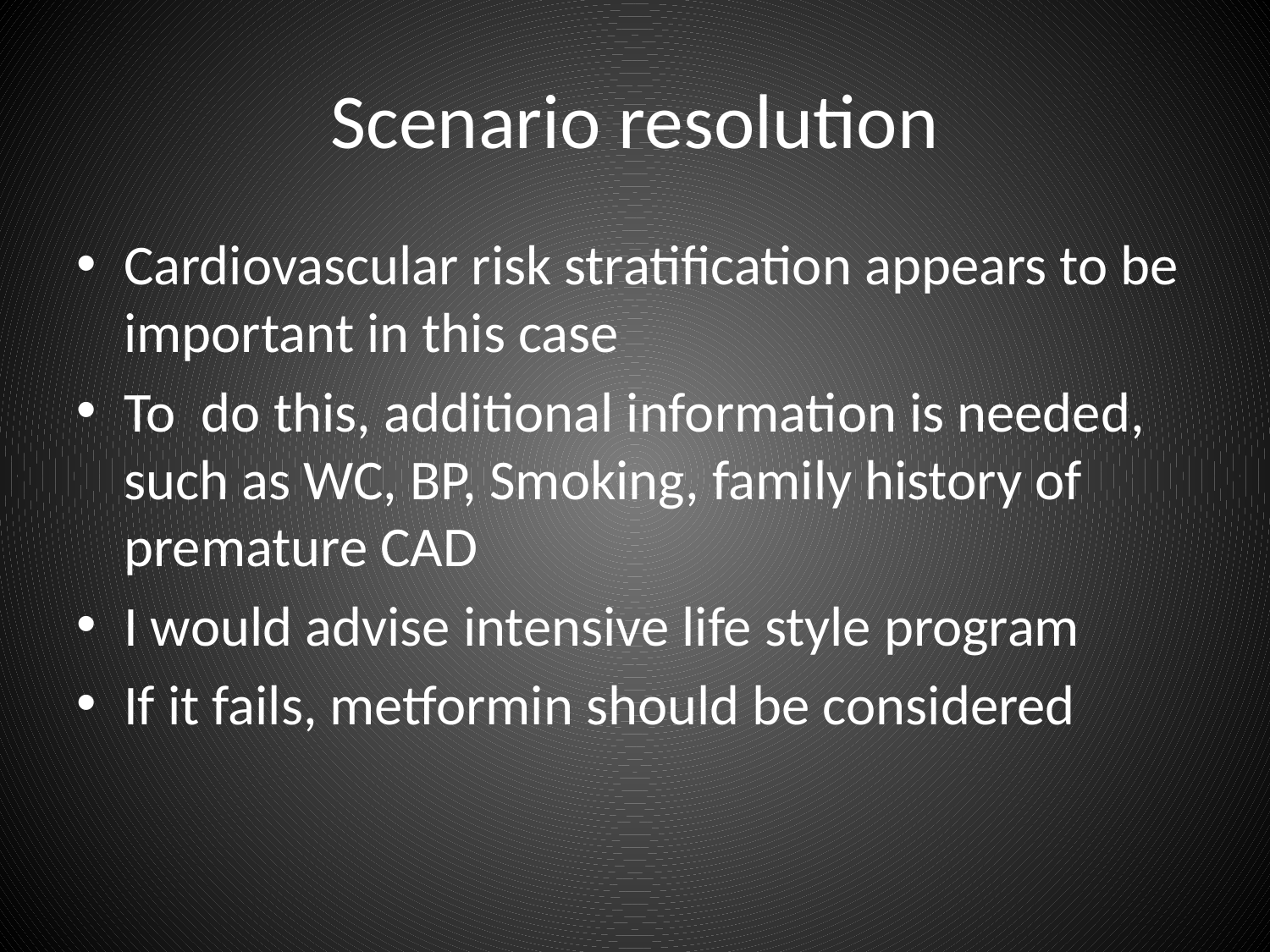

# Scenario resolution
Cardiovascular risk stratification appears to be important in this case
To  do this, additional information is needed, such as WC, BP, Smoking, family history of premature CAD
I would advise intensive life style program
If it fails, metformin should be considered